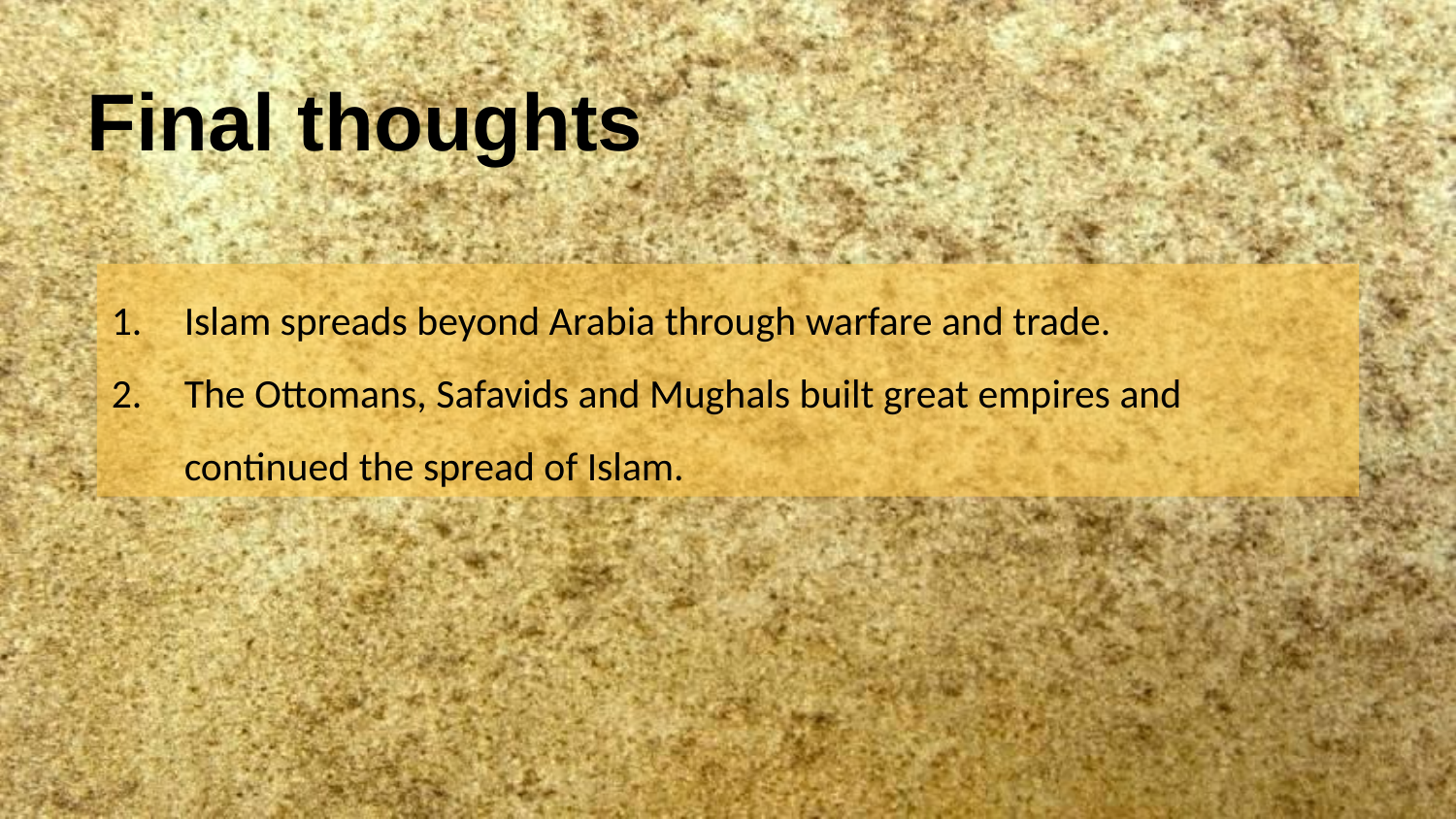

Final thoughts
Islam spreads beyond Arabia through warfare and trade.
The Ottomans, Safavids and Mughals built great empires and continued the spread of Islam.